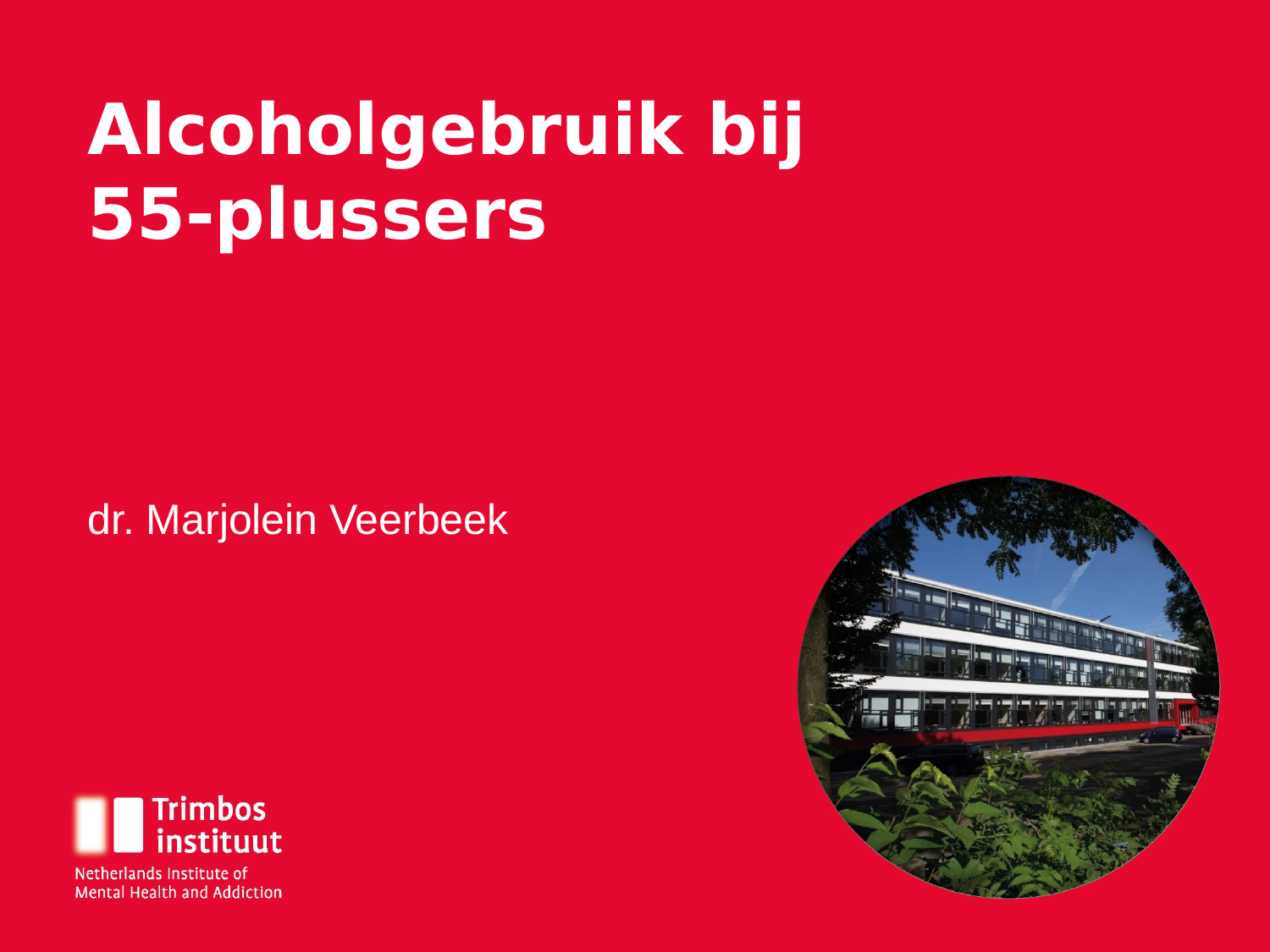

# Alcoholgebruik bij 55-plussers
dr. Marjolein Veerbeek